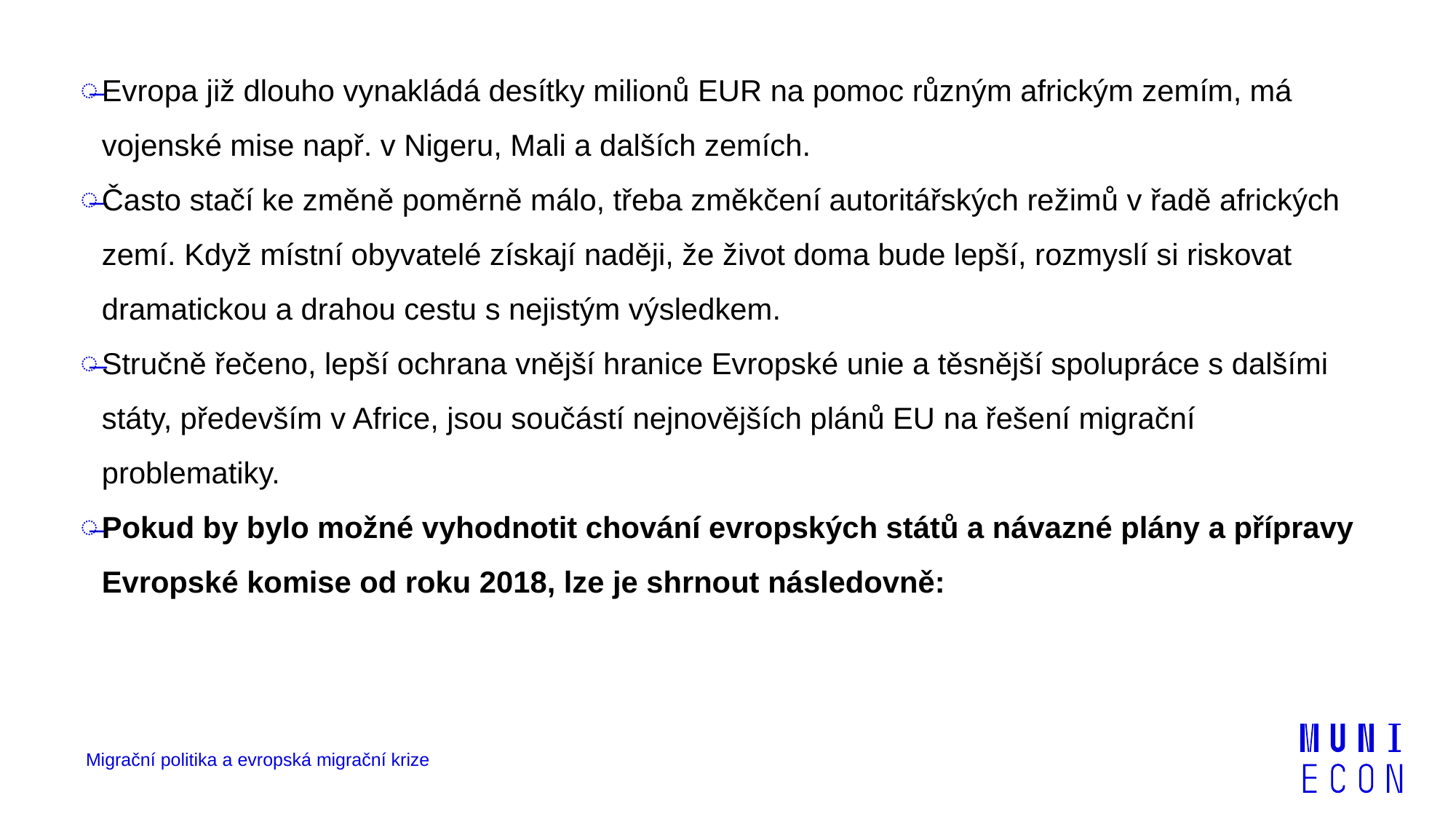

Evropa již dlouho vynakládá desítky milionů EUR na pomoc různým africkým zemím, má vojenské mise např. v Nigeru, Mali a dalších zemích.
Často stačí ke změně poměrně málo, třeba změkčení autoritářských režimů v řadě afrických zemí. Když místní obyvatelé získají naději, že život doma bude lepší, rozmyslí si riskovat dramatickou a drahou cestu s nejistým výsledkem.
Stručně řečeno, lepší ochrana vnější hranice Evropské unie a těsnější spolupráce s dalšími státy, především v Africe, jsou součástí nejnovějších plánů EU na řešení migrační problematiky.
Pokud by bylo možné vyhodnotit chování evropských států a návazné plány a přípravy Evropské komise od roku 2018, lze je shrnout následovně:

Migrační politika a evropská migrační krize